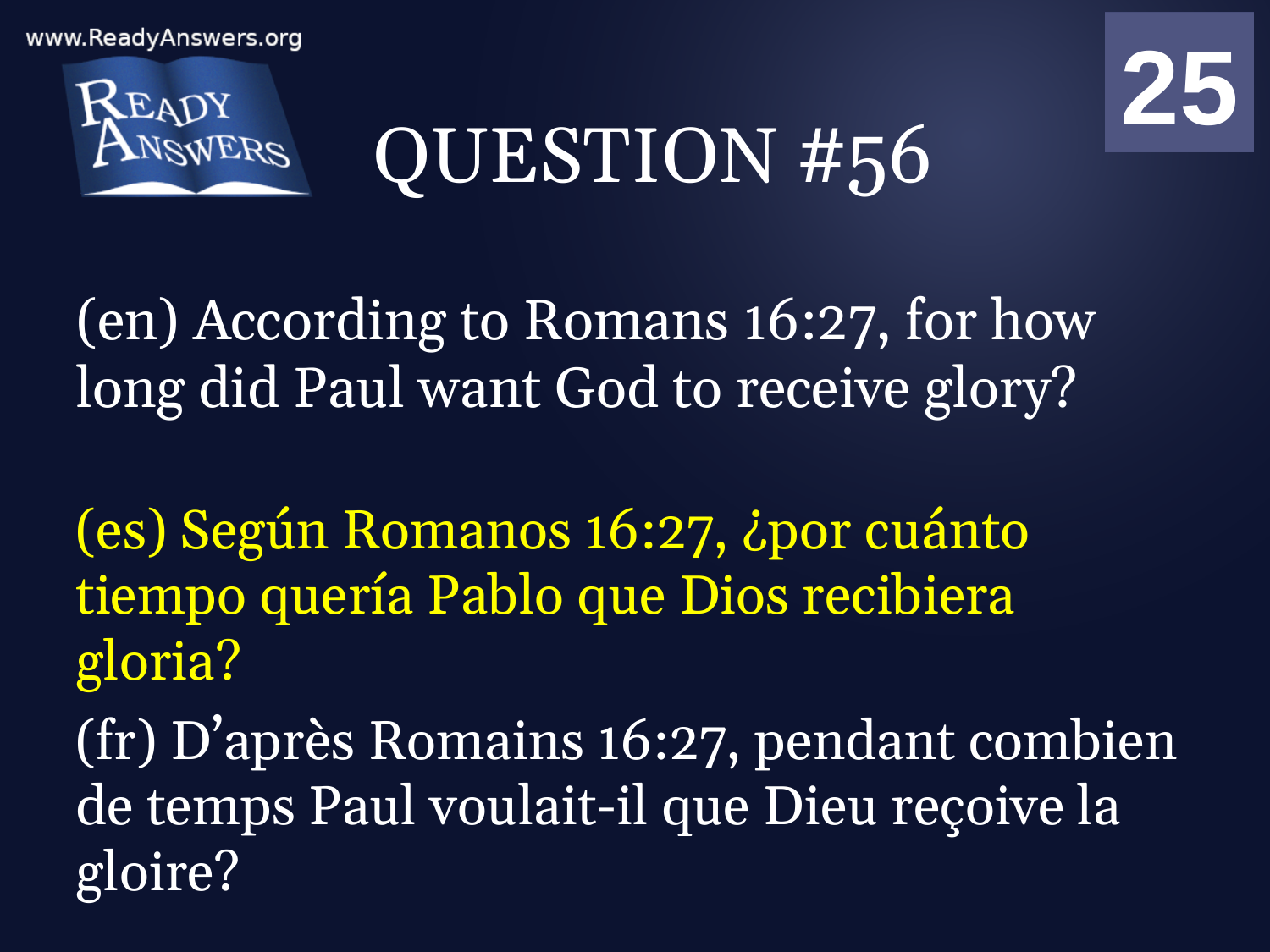

01
02
03
04
05
06
07
08
09
10
11
12
13
14
15
16
17
18
19
20
21
22
23
24
25
00
# QUESTION #56
(en) According to Romans 16:27, for how long did Paul want God to receive glory?
(es) Según Romanos 16:27, ¿por cuánto tiempo quería Pablo que Dios recibiera gloria?
(fr) D’après Romains 16:27, pendant combien de temps Paul voulait-il que Dieu reçoive la gloire?